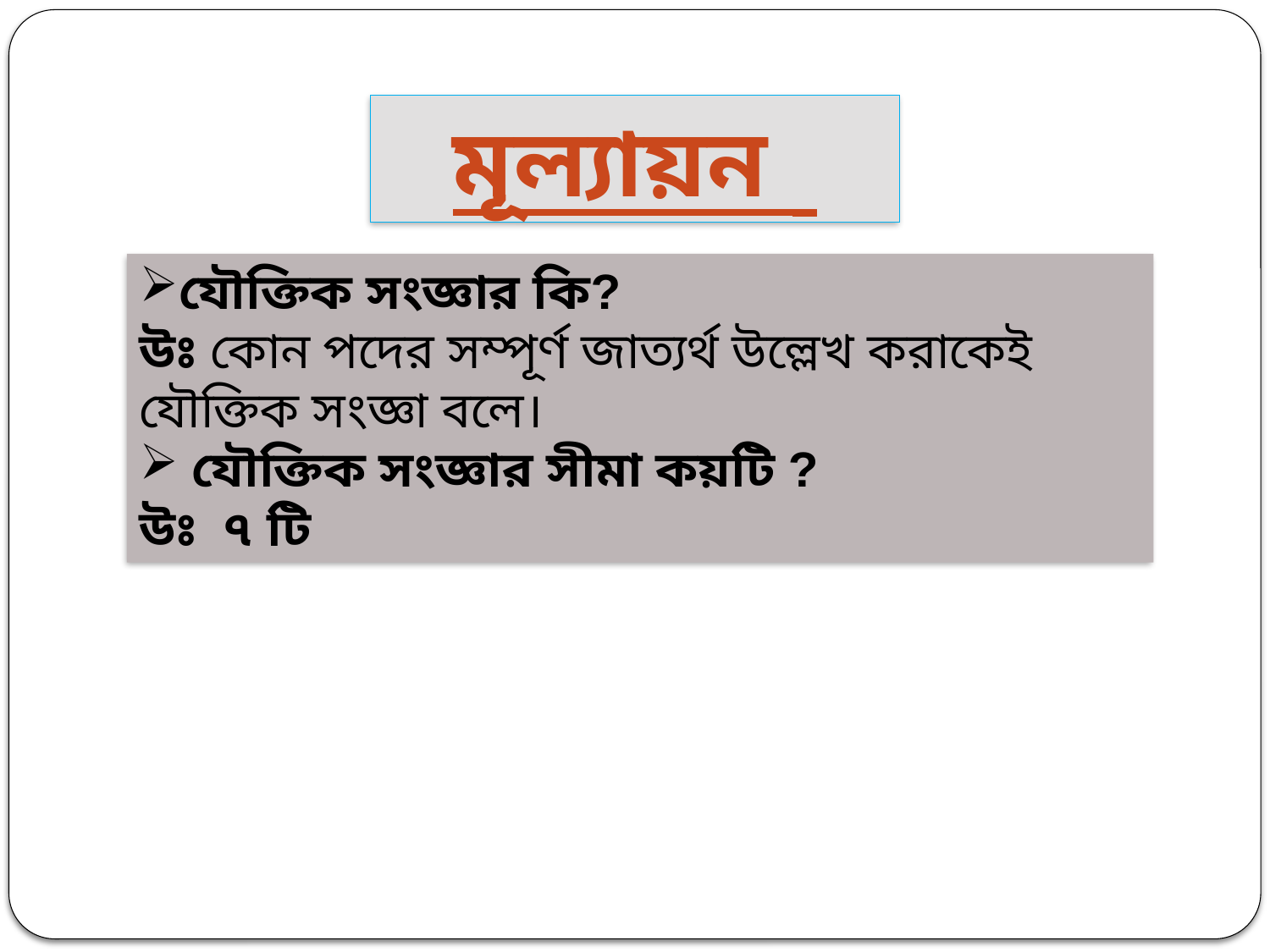

মূল্যায়ন
যৌক্তিক সংজ্ঞার কি?
উঃ কোন পদের সম্পূর্ণ জাত্যর্থ উল্লেখ করাকেই যৌক্তিক সংজ্ঞা বলে।
 যৌক্তিক সংজ্ঞার সীমা কয়টি ?
উঃ  ৭ টি